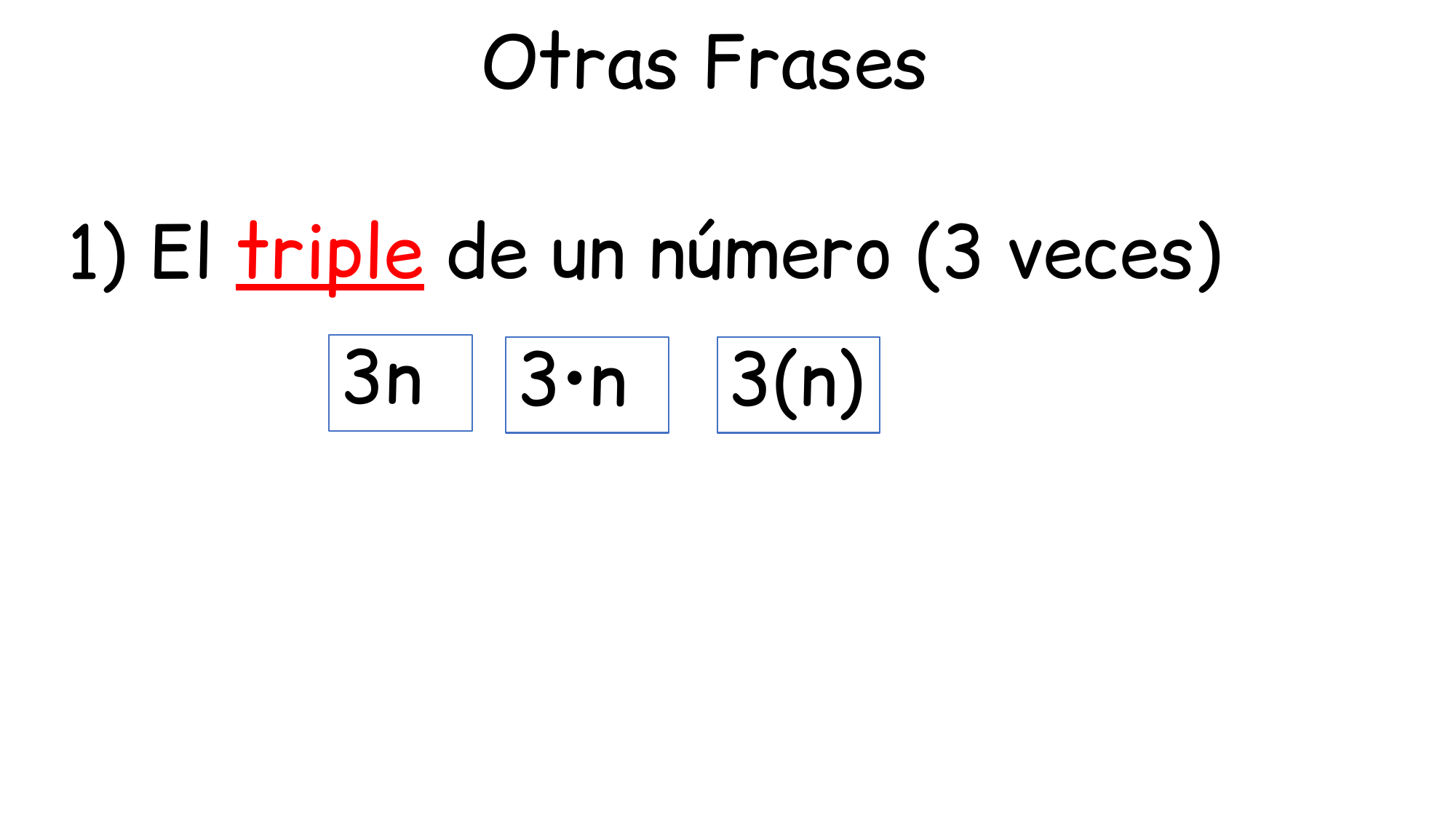

# Otras Frases
1) El triple de un número (3 veces)
3n
3•n
3(n)